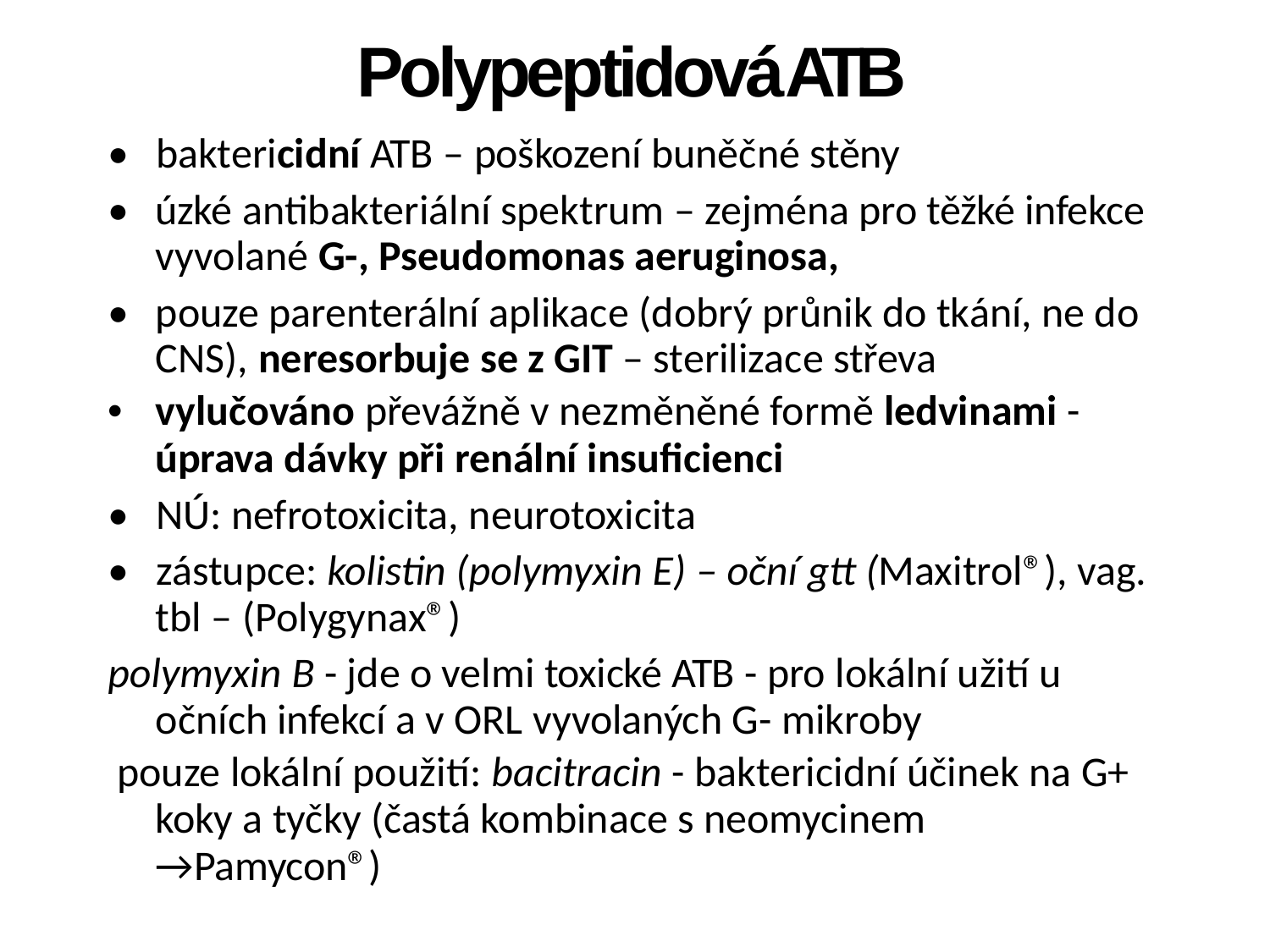

PolypeptidováATB
• baktericidní ATB – poškození buněčné stěny
• úzké antibakteriální spektrum – zejména pro těžké infekce
vyvolané G-, Pseudomonas aeruginosa,
• pouze parenterální aplikace (dobrý průnik do tkání, ne do
CNS), neresorbuje se z GIT – sterilizace střeva
• vylučováno převážně v nezměněné formě ledvinami -
úprava dávky při renální insuficienci
• NÚ: nefrotoxicita, neurotoxicita
• zástupce: kolistin (polymyxin E) – oční gtt (Maxitrol®), vag.
tbl – (Polygynax®)
polymyxin B - jde o velmi toxické ATB - pro lokální užití u
očních infekcí a v ORL vyvolaných G- mikroby
pouze lokální použití: bacitracin - baktericidní účinek na G+
koky a tyčky (častá kombinace s neomycinem
→Pamycon®)